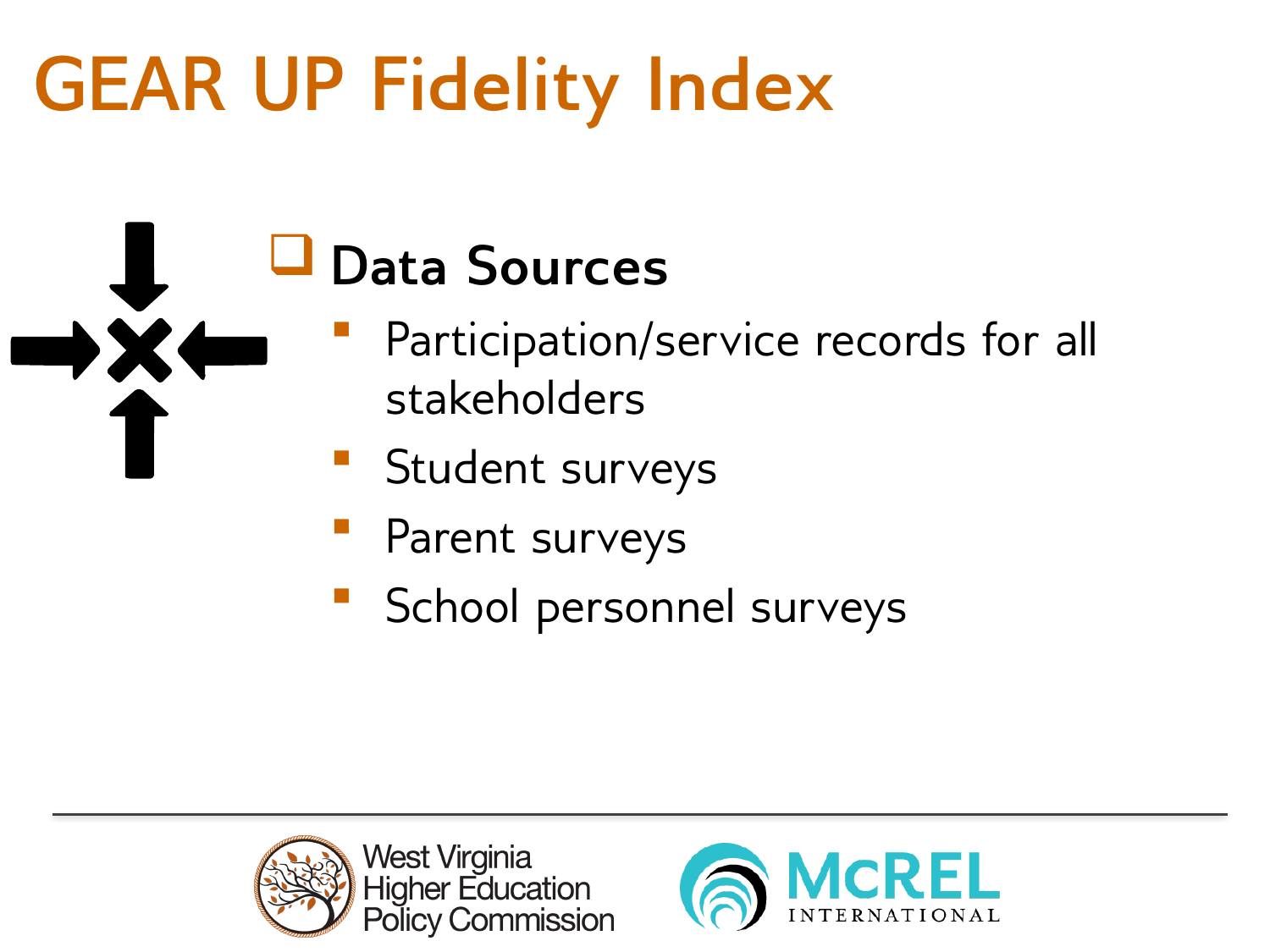

# GEAR UP Fidelity Index

Data Sources
Participation/service records for all stakeholders
Student surveys
Parent surveys
School personnel surveys